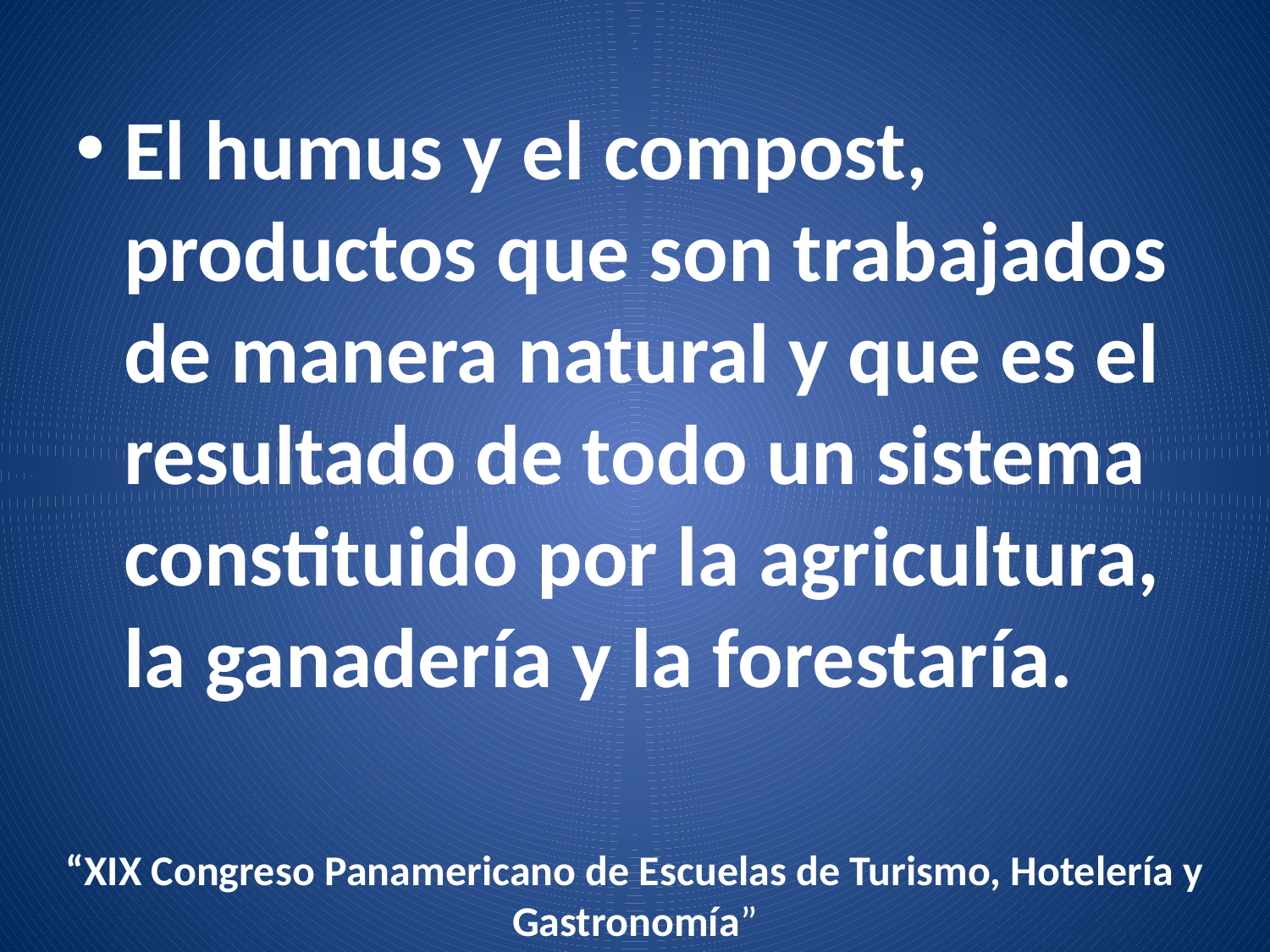

El humus y el compost, productos que son trabajados de manera natural y que es el resultado de todo un sistema constituido por la agricultura, la ganadería y la forestaría.